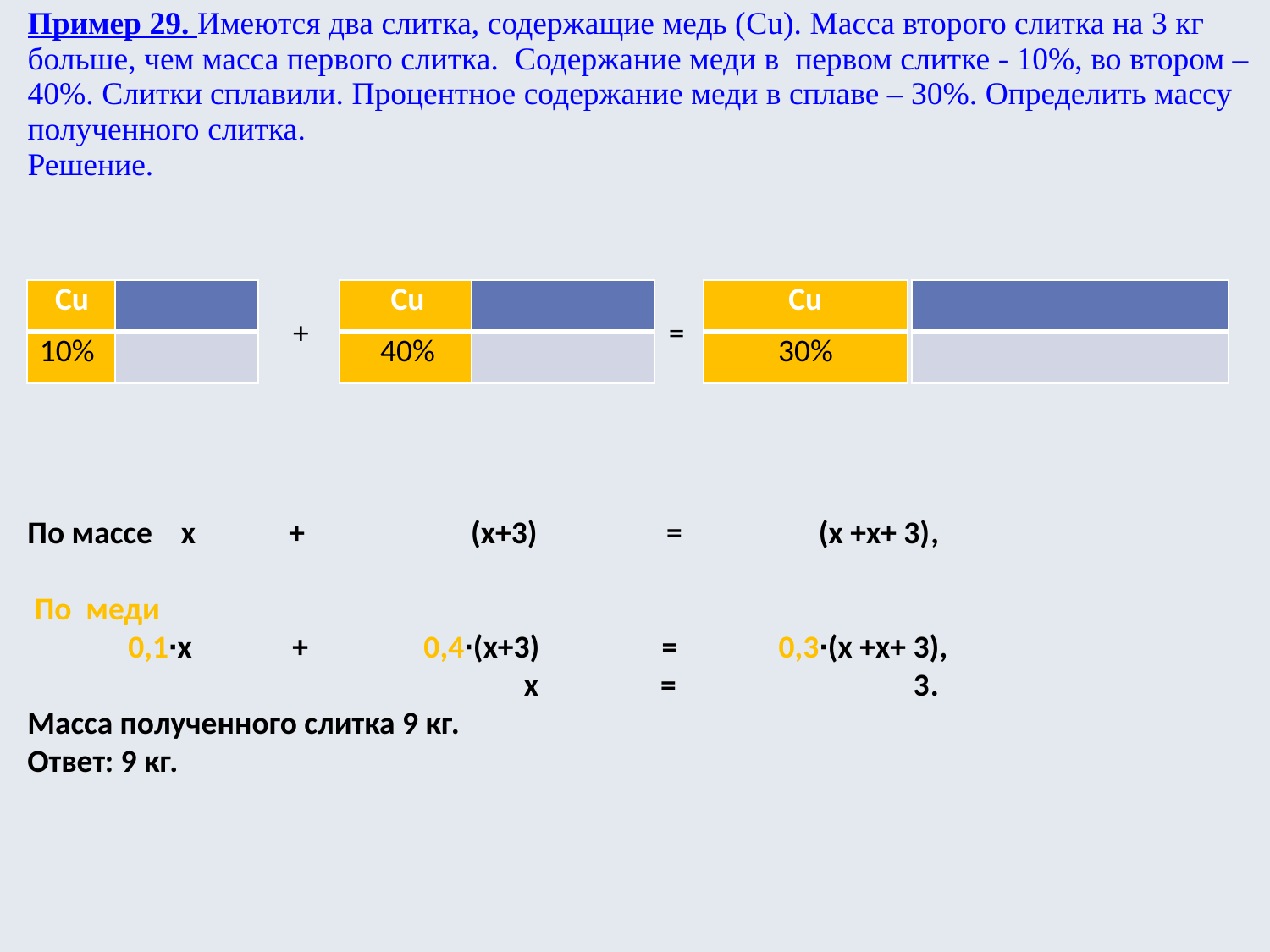

Пример 29. Имеются два слитка, содержащие медь (Cu). Масса второго слитка на 3 кг больше, чем масса первого слитка.  Содержание меди в  первом слитке - 10%, во втором – 40%. Слитки сплавили. Процентное содержание меди в сплаве – 30%. Определить массу полученного слитка.
Решение.
| Cu |
| --- |
| 10% |
|  |
| --- |
|  |
| Cu |
| --- |
| 40% |
|  |
| --- |
|  |
| Cu |
| --- |
| 30% |
|  |
| --- |
|  |
+
=
По массе    х             +                       (х+3)                  =                   (х +х+ 3),

 По  меди
              0,1∙х              +                0,4∙(х+3)                 =              0,3∙(х +х+ 3),
                                                                     х                 =                                 3.
Масса полученного слитка 9 кг.
Ответ: 9 кг.